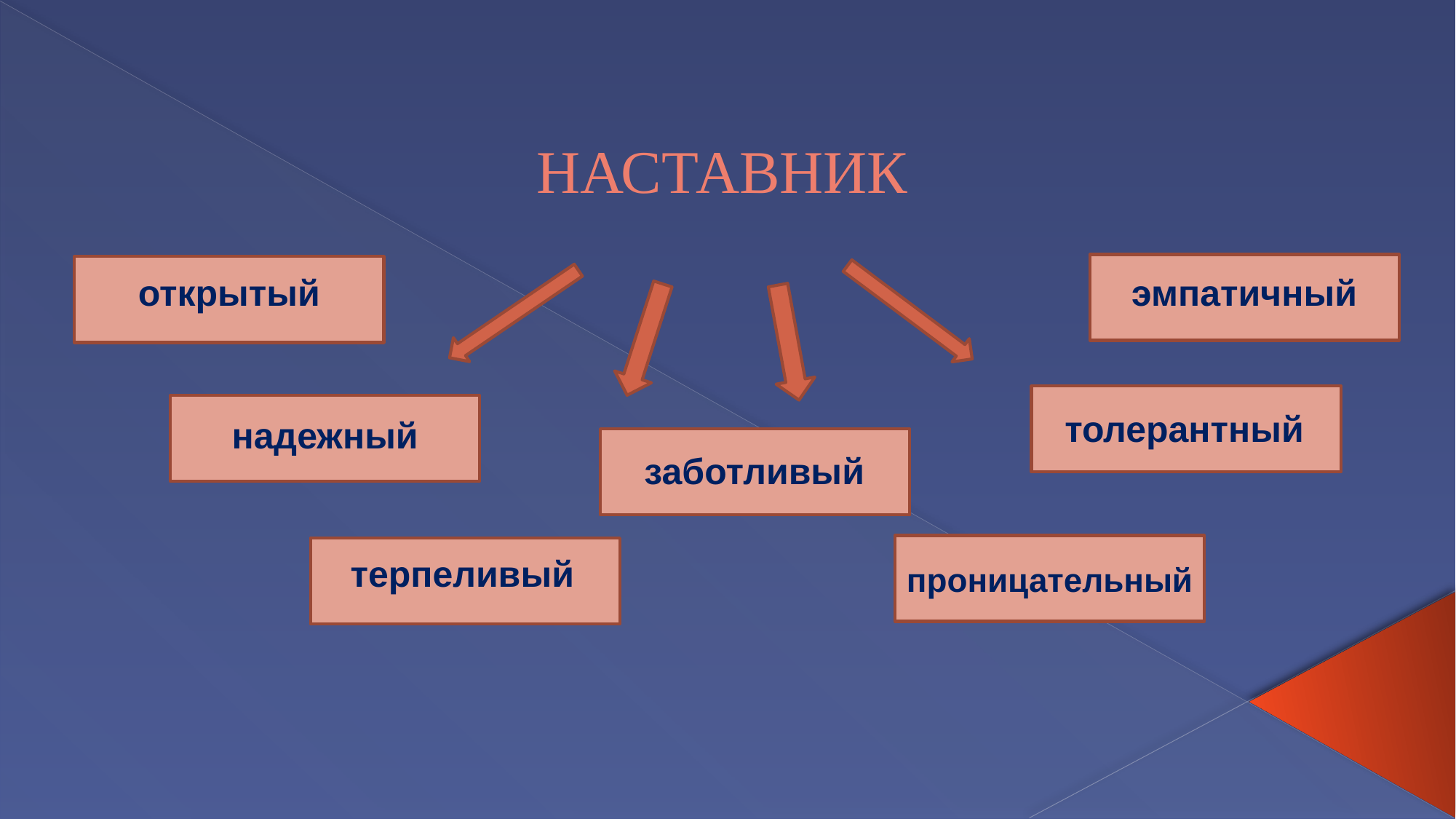

# НАСТАВНИК

открытый
эмпатичный

толерантный
надежный

заботливый

терпеливый
проницательный